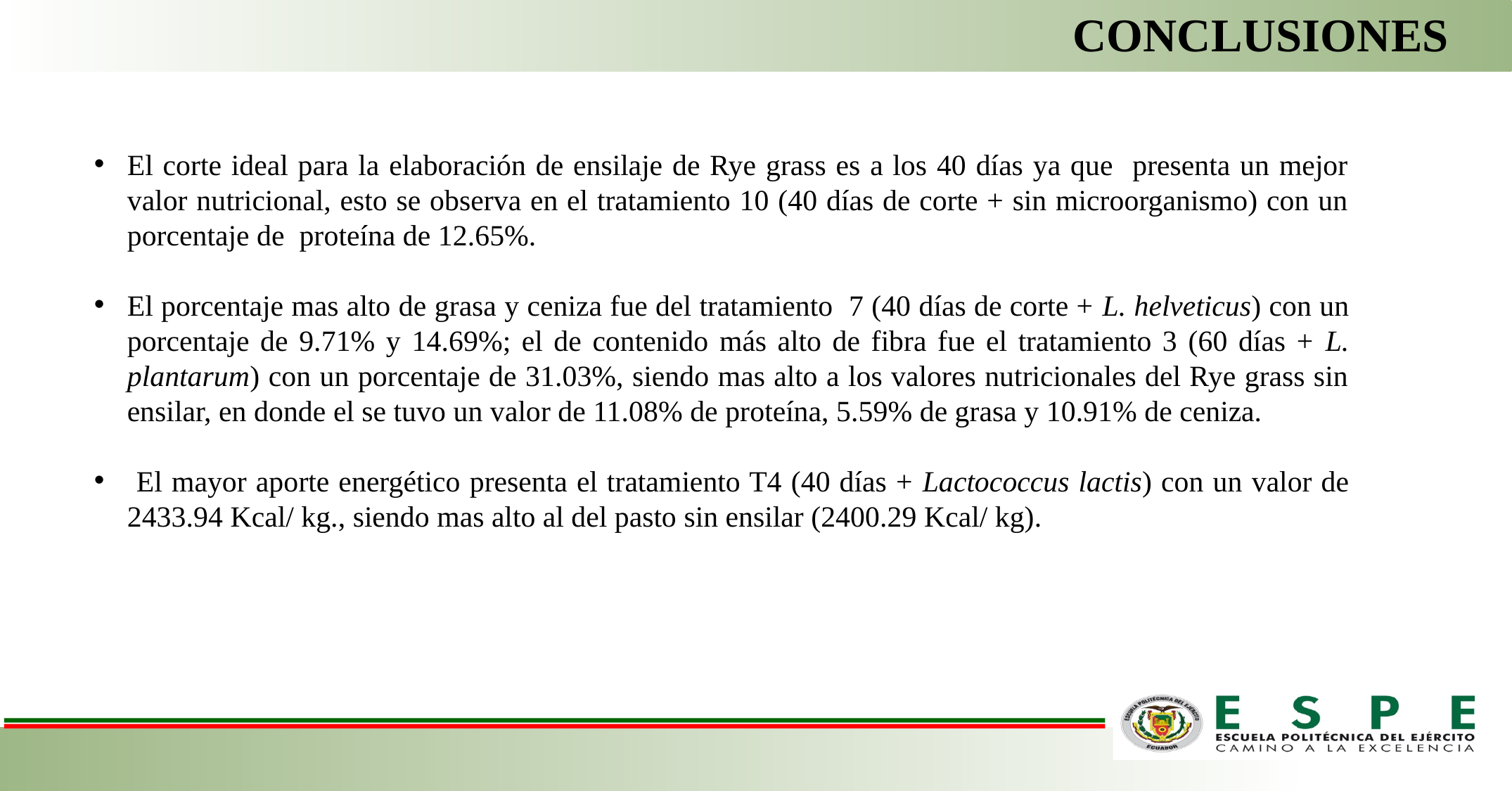

CONCLUSIONES
El corte ideal para la elaboración de ensilaje de Rye grass es a los 40 días ya que  presenta un mejor valor nutricional, esto se observa en el tratamiento 10 (40 días de corte + sin microorganismo) con un porcentaje de  proteína de 12.65%.

El porcentaje mas alto de grasa y ceniza fue del tratamiento  7 (40 días de corte + L. helveticus) con un porcentaje de 9.71% y 14.69%; el de contenido más alto de fibra fue el tratamiento 3 (60 días + L. plantarum) con un porcentaje de 31.03%, siendo mas alto a los valores nutricionales del Rye grass sin ensilar, en donde el se tuvo un valor de 11.08% de proteína, 5.59% de grasa y 10.91% de ceniza.

 El mayor aporte energético presenta el tratamiento T4 (40 días + Lactococcus lactis) con un valor de 2433.94 Kcal/ kg., siendo mas alto al del pasto sin ensilar (2400.29 Kcal/ kg).